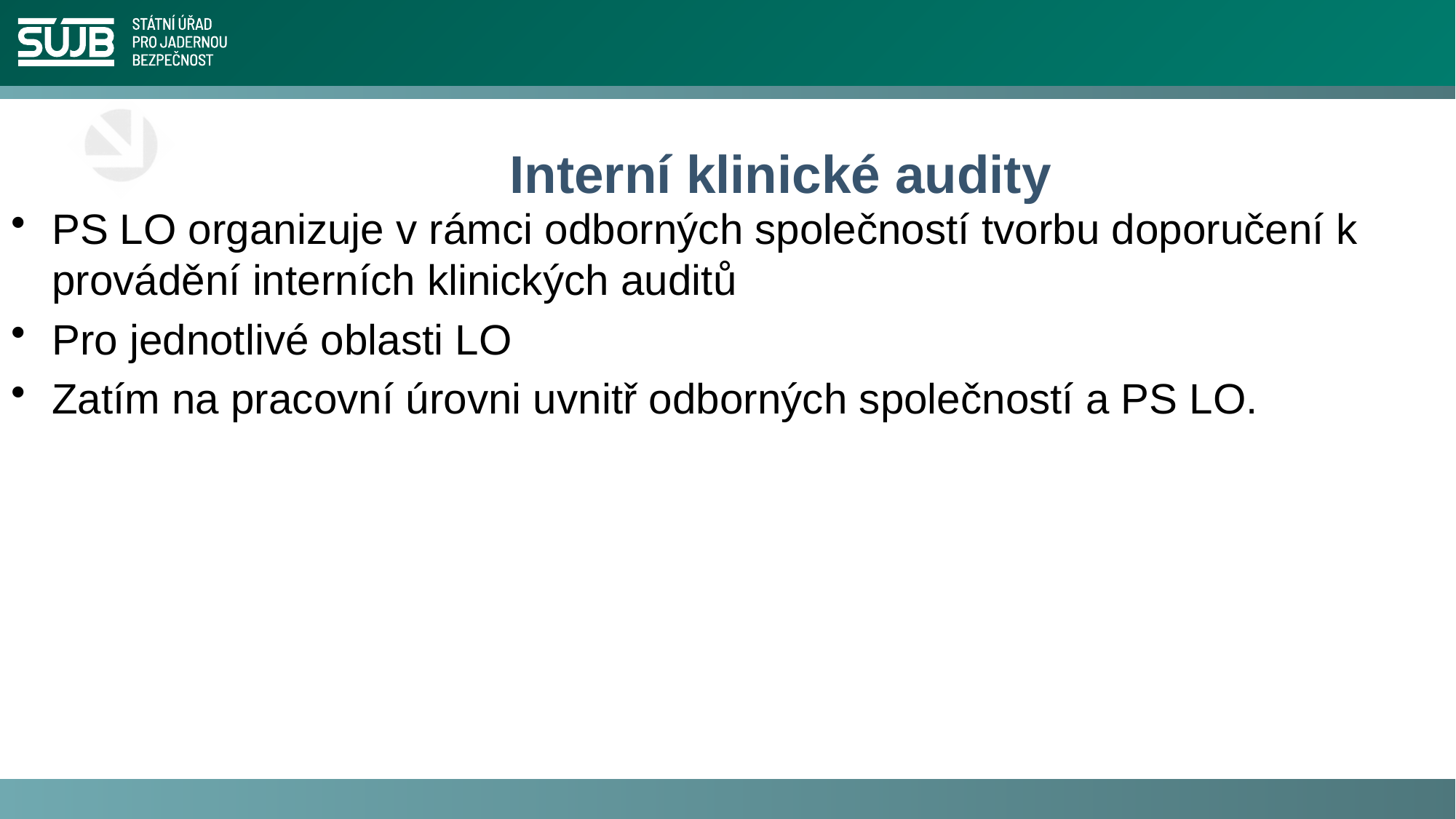

# Interní klinické audity
PS LO organizuje v rámci odborných společností tvorbu doporučení k provádění interních klinických auditů
Pro jednotlivé oblasti LO
Zatím na pracovní úrovni uvnitř odborných společností a PS LO.